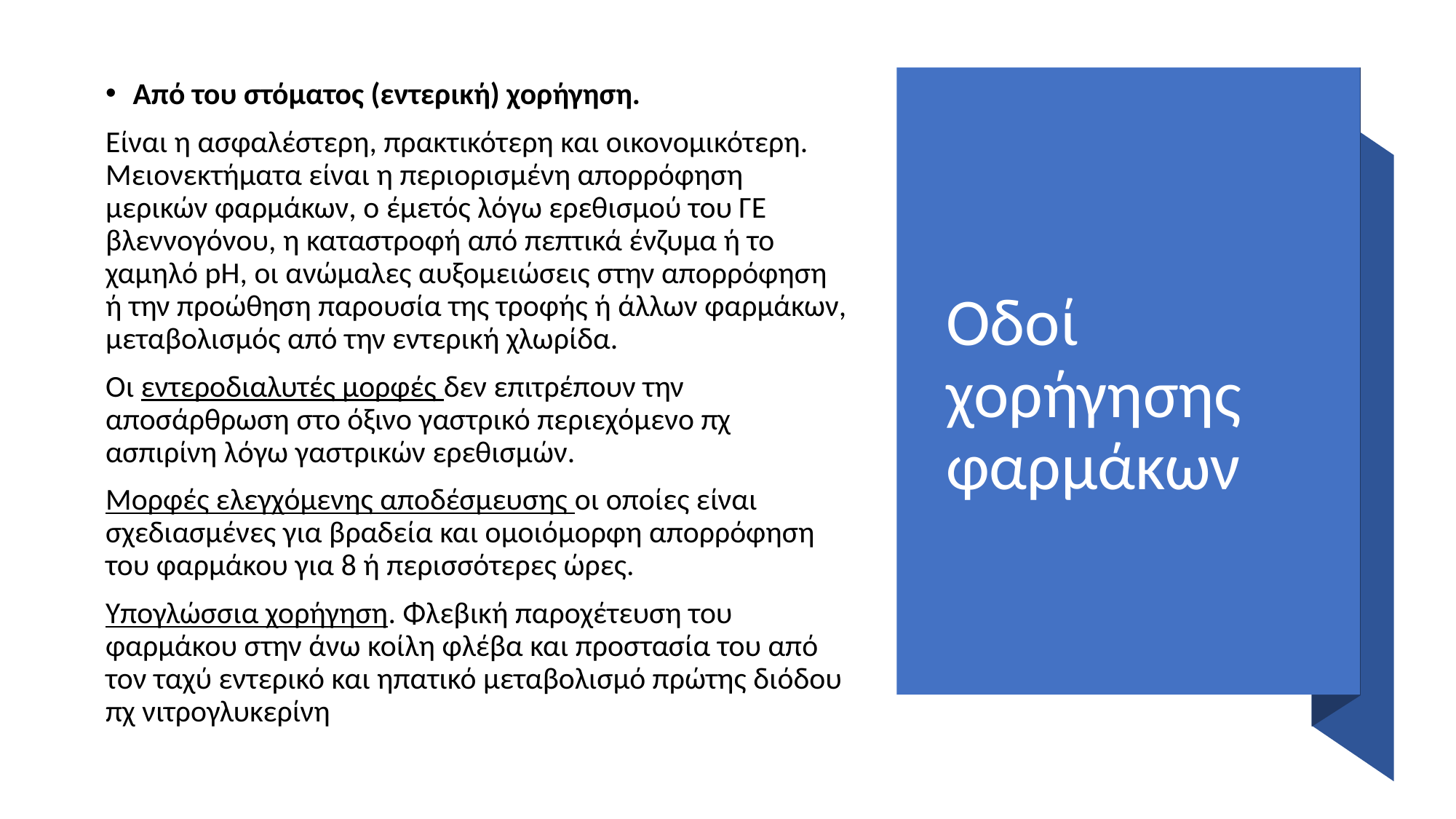

Από του στόματος (εντερική) χορήγηση.
Είναι η ασφαλέστερη, πρακτικότερη και οικονομικότερη. Μειονεκτήματα είναι η περιορισμένη απορρόφηση μερικών φαρμάκων, ο έμετός λόγω ερεθισμού του ΓΕ βλεννογόνου, η καταστροφή από πεπτικά ένζυμα ή το χαμηλό pH, οι ανώμαλες αυξομειώσεις στην απορρόφηση ή την προώθηση παρουσία της τροφής ή άλλων φαρμάκων, μεταβολισμός από την εντερική χλωρίδα.
Οι εντεροδιαλυτές μορφές δεν επιτρέπουν την αποσάρθρωση στο όξινο γαστρικό περιεχόμενο πχ ασπιρίνη λόγω γαστρικών ερεθισμών.
Μορφές ελεγχόμενης αποδέσμευσης οι οποίες είναι σχεδιασμένες για βραδεία και ομοιόμορφη απορρόφηση του φαρμάκου για 8 ή περισσότερες ώρες.
Υπογλώσσια χορήγηση. Φλεβική παροχέτευση του φαρμάκου στην άνω κοίλη φλέβα και προστασία του από τον ταχύ εντερικό και ηπατικό μεταβολισμό πρώτης διόδου πχ νιτρογλυκερίνη
# Οδοί χορήγησης φαρμάκων